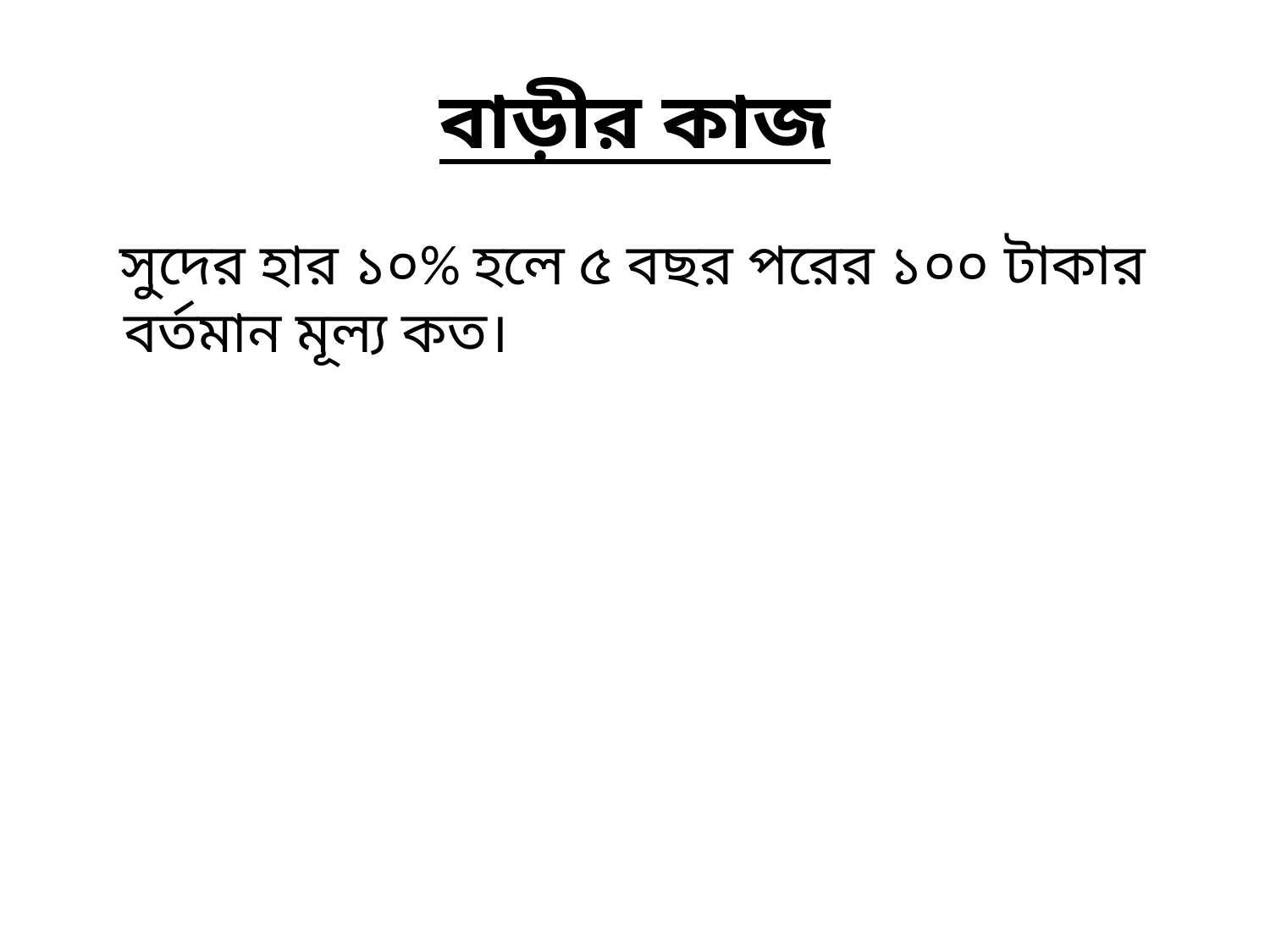

# বাড়ীর কাজ
   সুদের হার ১০% হলে ৫ বছর পরের ১০০ টাকার বর্তমান মূল্য কত।